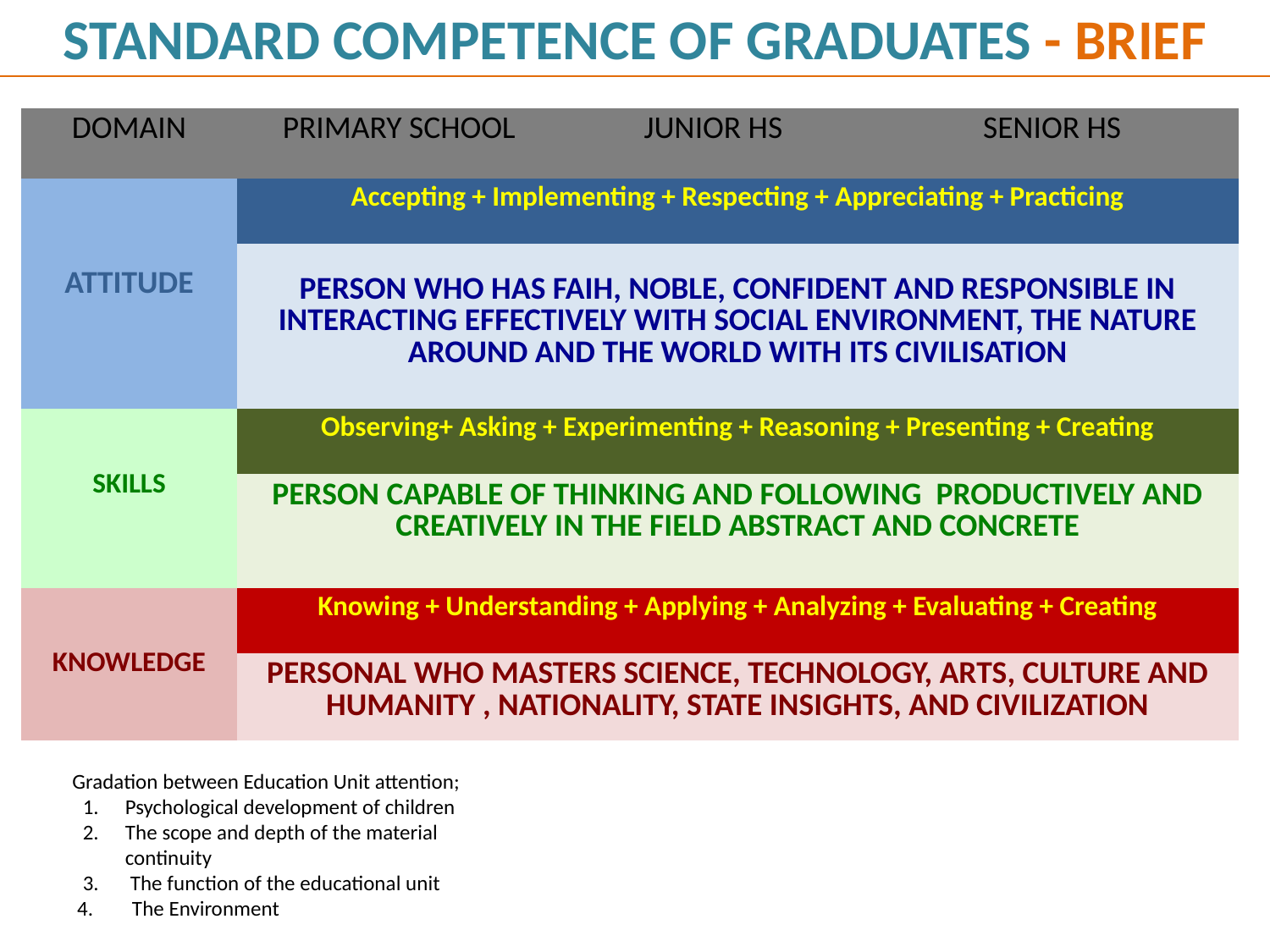

STANDARD COMPETENCE OF GRADUATES - BRIEF
| DOMAIN | PRIMARY SCHOOL | JUNIOR HS | SENIOR HS |
| --- | --- | --- | --- |
| ATTITUDE | Accepting + Implementing + Respecting + Appreciating + Practicing |  |  |
|  | PERSON WHO HAS FAIH, NOBLE, CONFIDENT AND RESPONSIBLE IN INTERACTING EFFECTIVELY WITH SOCIAL ENVIRONMENT, THE NATURE AROUND AND THE WORLD WITH ITS CIVILISATION |  |  |
| SKILLS | Observing+ Asking + Experimenting + Reasoning + Presenting + Creating |  |  |
|  | PERSON CAPABLE OF THINKING AND FOLLOWING PRODUCTIVELY AND CREATIVELY IN THE FIELD ABSTRACT AND CONCRETE |  |  |
| KNOWLEDGE | Knowing + Understanding + Applying + Analyzing + Evaluating + Creating |  |  |
|  | PERSONAL WHO MASTERS SCIENCE, TECHNOLOGY, ARTS, CULTURE AND HUMANITY , NATIONALITY, STATE INSIGHTS, AND CIVILIZATION |  |  |
Gradation between Education Unit attention;
Psychological development of children
The scope and depth of the material continuity
 The function of the educational unit
 4.        The Environment